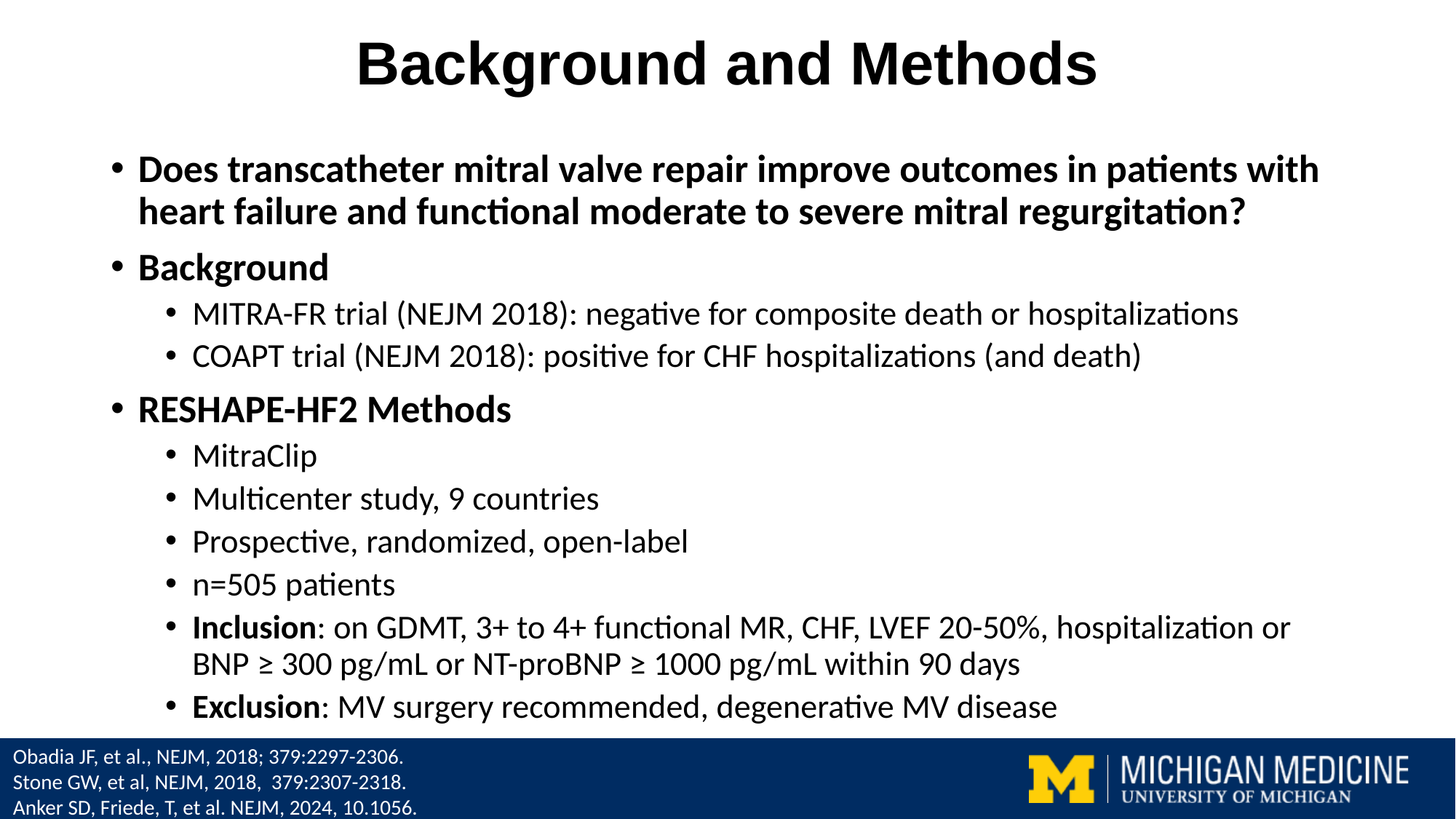

# Background and Methods
Does transcatheter mitral valve repair improve outcomes in patients with heart failure and functional moderate to severe mitral regurgitation?
Background
MITRA-FR trial (NEJM 2018): negative for composite death or hospitalizations
COAPT trial (NEJM 2018): positive for CHF hospitalizations (and death)
RESHAPE-HF2 Methods
MitraClip
Multicenter study, 9 countries
Prospective, randomized, open-label
n=505 patients
Inclusion: on GDMT, 3+ to 4+ functional MR, CHF, LVEF 20-50%, hospitalization or BNP ≥ 300 pg/mL or NT-proBNP ≥ 1000 pg/mL within 90 days
Exclusion: MV surgery recommended, degenerative MV disease

Obadia JF, et al., NEJM, 2018; 379:2297-2306.
Stone GW, et al, NEJM, 2018,  379:2307-2318.
Anker SD, Friede, T, et al. NEJM, 2024, 10.1056.